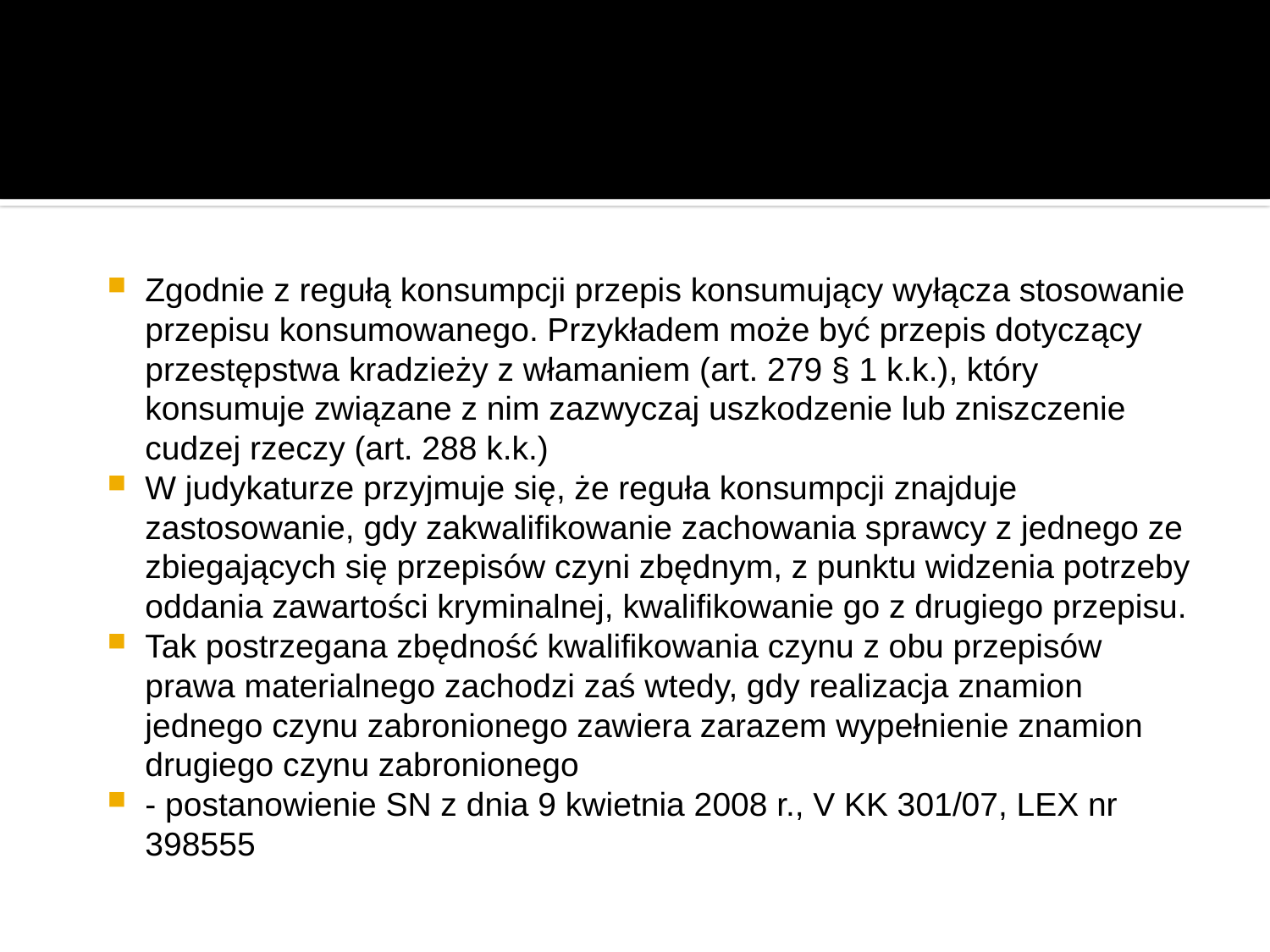

#
Zgodnie z regułą konsumpcji przepis konsumujący wyłącza stosowanie przepisu konsumowanego. Przykładem może być przepis dotyczący przestępstwa kradzieży z włamaniem (art. 279 § 1 k.k.), który konsumuje związane z nim zazwyczaj uszkodzenie lub zniszczenie cudzej rzeczy (art. 288 k.k.)
W judykaturze przyjmuje się, że reguła konsumpcji znajduje zastosowanie, gdy zakwalifikowanie zachowania sprawcy z jednego ze zbiegających się przepisów czyni zbędnym, z punktu widzenia potrzeby oddania zawartości kryminalnej, kwalifikowanie go z drugiego przepisu.
Tak postrzegana zbędność kwalifikowania czynu z obu przepisów prawa materialnego zachodzi zaś wtedy, gdy realizacja znamion jednego czynu zabronionego zawiera zarazem wypełnienie znamion drugiego czynu zabronionego
- postanowienie SN z dnia 9 kwietnia 2008 r., V KK 301/07, LEX nr 398555